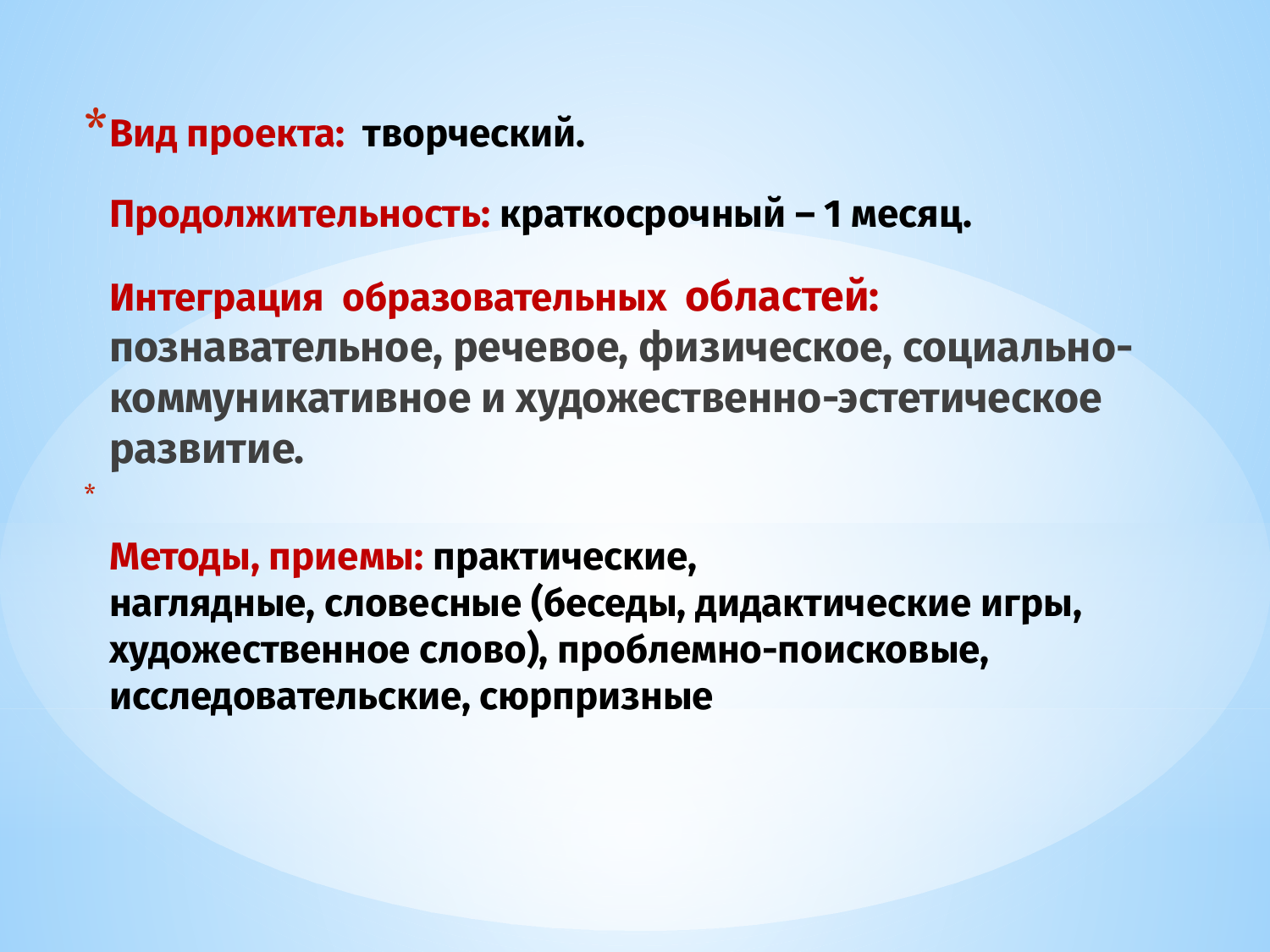

Вид проекта:  творческий.
Продолжительность: краткосрочный – 1 месяц.
Интеграция  образовательных  областей: познавательное, речевое, физическое, социально-коммуникативное и художественно-эстетическое развитие.
Методы, приемы: практические,
наглядные, словесные (беседы, дидактические игры, художественное слово), проблемно-поисковые, исследовательские, сюрпризные

#